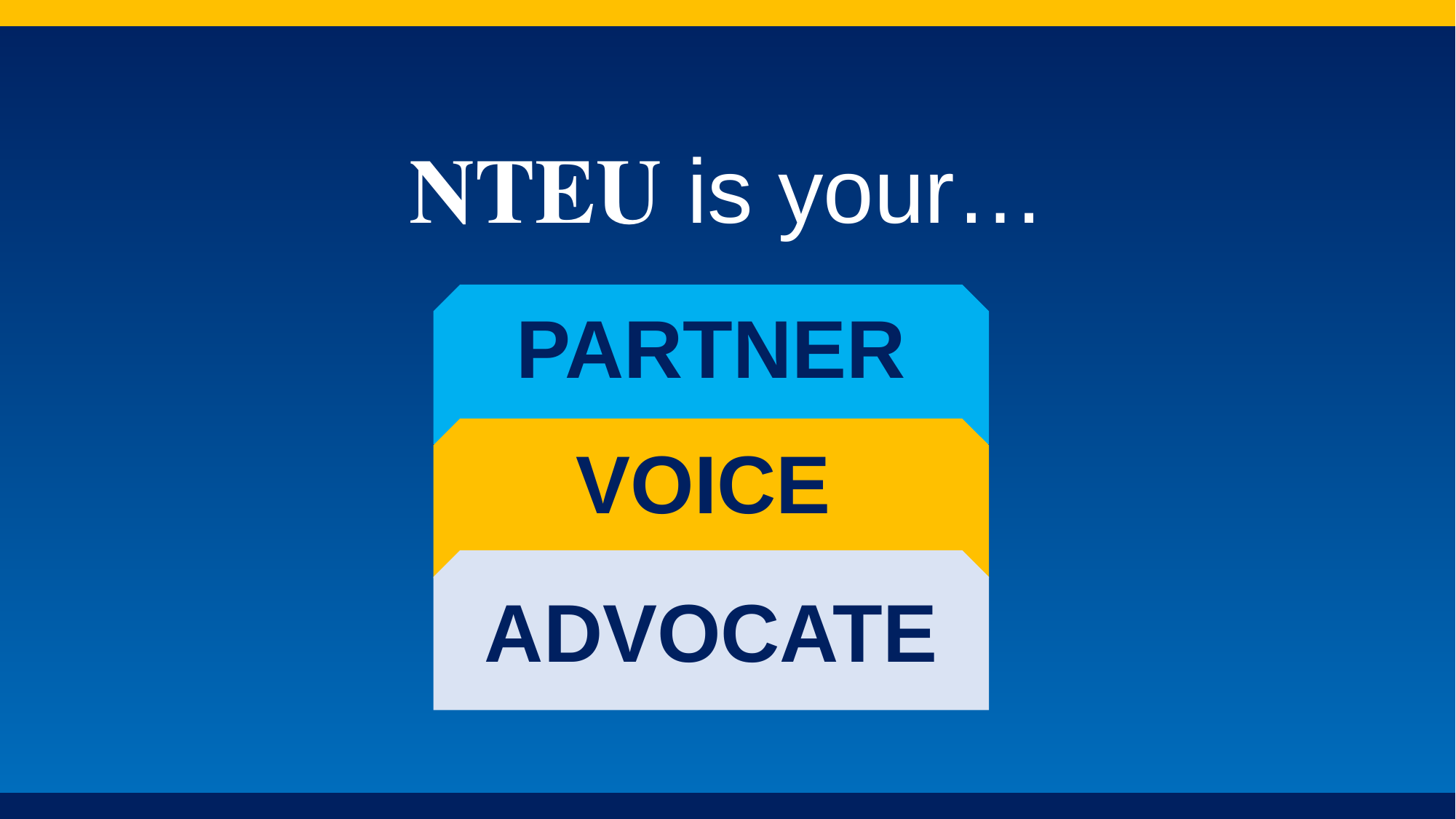

# NTEU is your…

PARTNER

VOICE

ADVOCATE